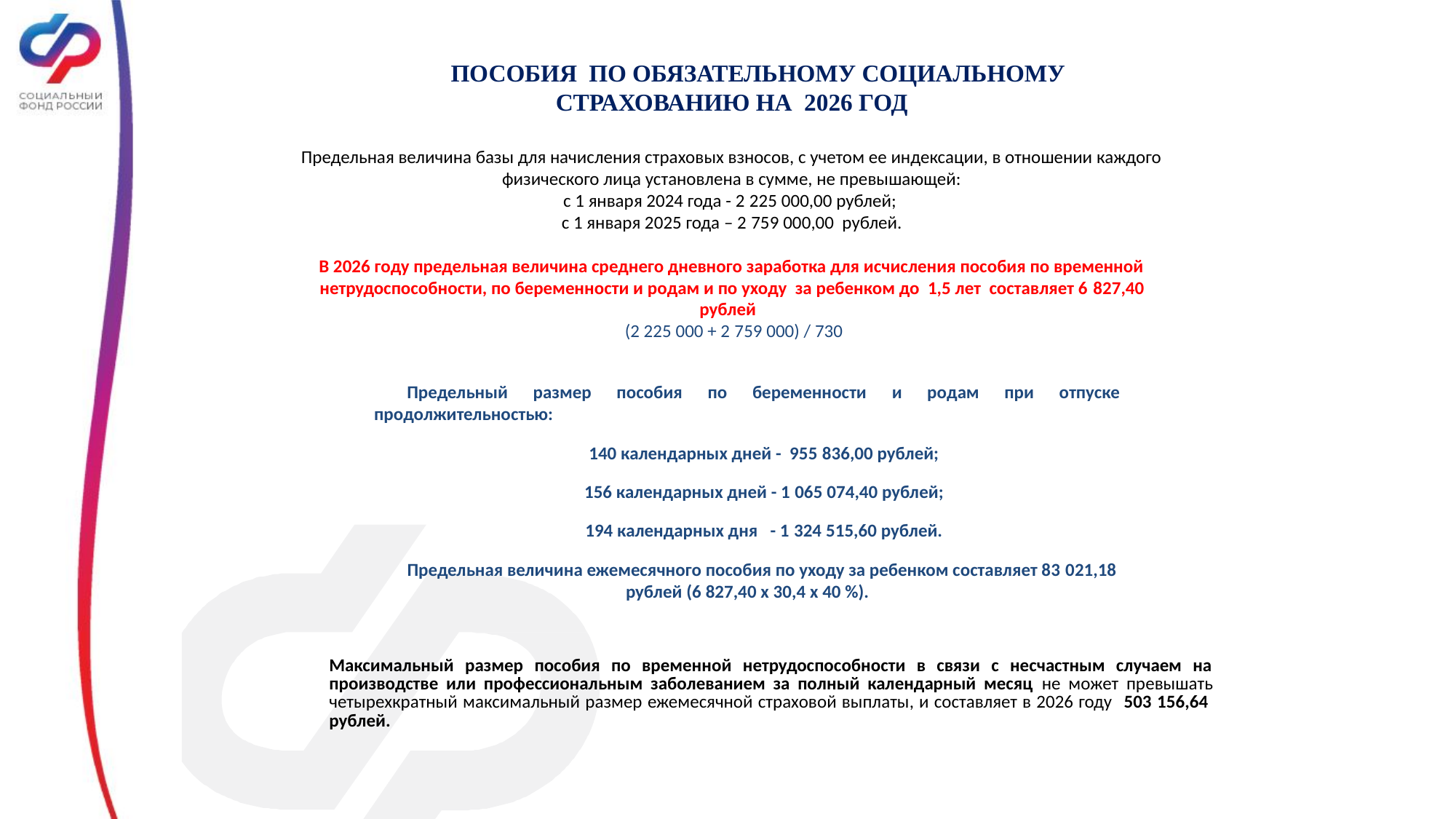

ПОСОБИЯ  ПО ОБЯЗАТЕЛЬНОМУ СОЦИАЛЬНОМУ СТРАХОВАНИЮ НА  2026 ГОД
Предельная величина базы для начисления страховых взносов, с учетом ее индексации, в отношении каждого физического лица установлена в сумме, не превышающей:
с 1 января 2024 года - 2 225 000,00 рублей;
с 1 января 2025 года – 2 759 000,00  рублей.

В 2026 году предельная величина среднего дневного заработка для исчисления пособия по временной нетрудоспособности, по беременности и родам и по уходу  за ребенком до  1,5 лет  составляет 6 827,40 рублей
 (2 225 000 + 2 759 000) / 730

Предельный размер пособия по беременности и родам при отпуске продолжительностью:
140 календарных дней -  955 836,00 рублей;
156 календарных дней - 1 065 074,40 рублей;
194 календарных дня   - 1 324 515,60 рублей.
Предельная величина ежемесячного пособия по уходу за ребенком составляет 83 021,18  рублей (6 827,40 х 30,4 х 40 %).

Максимальный размер пособия по временной нетрудоспособности в связи с несчастным случаем на производстве или профессиональным заболеванием за полный календарный месяц не может превышать четырехкратный максимальный размер ежемесячной страховой выплаты, и составляет в 2026 году  503 156,64  рублей.